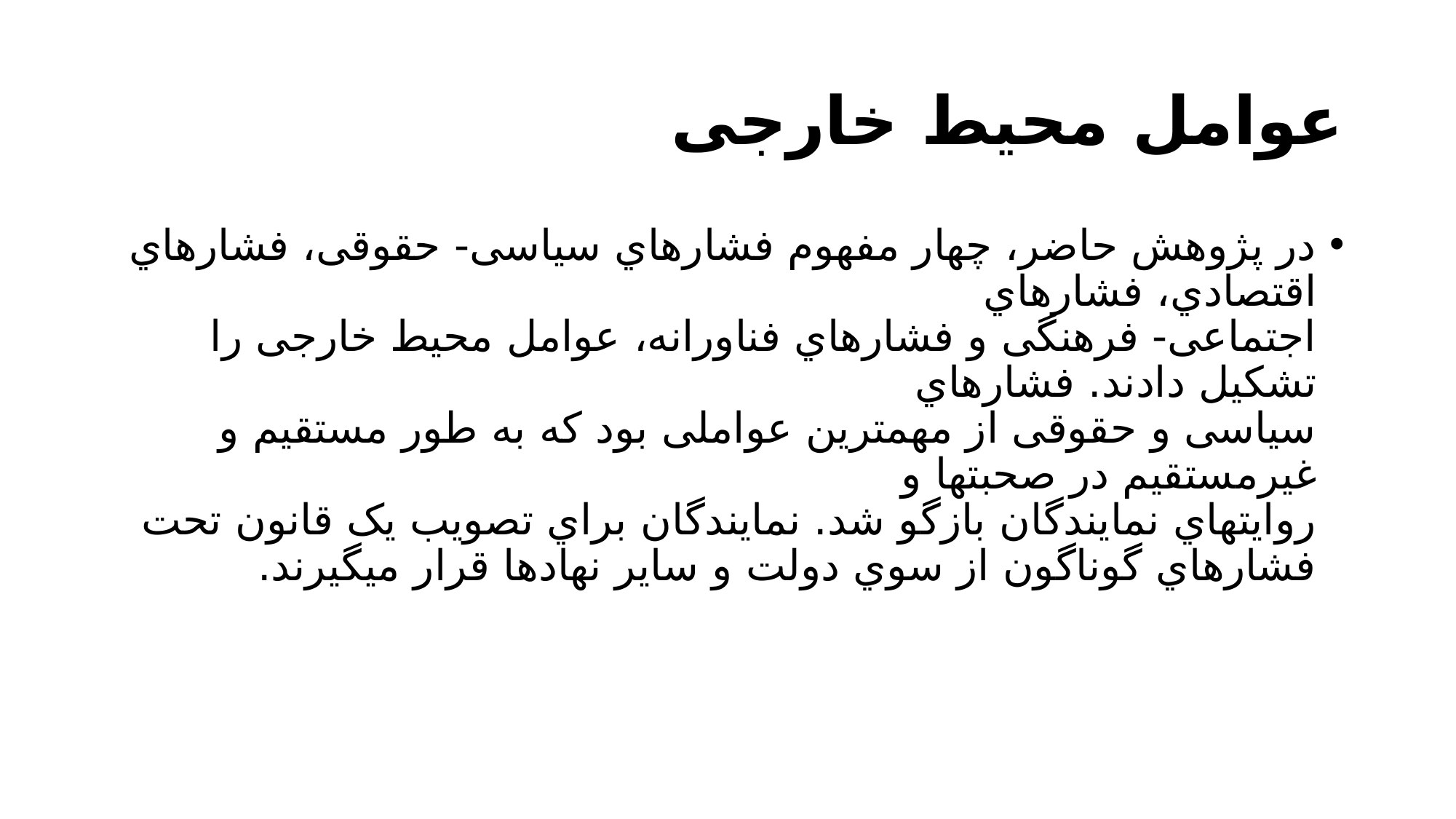

# عوامل محیط خارجی
در پژوهش حاضر، چهار مفهوم فشارهاي سیاسی- حقوقی، فشارهاي اقتصادي، فشارهاي
اجتماعی- فرهنگی و فشارهاي فناورانه، عوامل محیط خارجی را تشکیل دادند. فشارهاي
سیاسی و حقوقی از مهمترین عواملی بود که به طور مستقیم و غیرمستقیم در صحبتها و
روایتهاي نمایندگان بازگو شد. نمایندگان براي تصویب یک قانون تحت فشارهاي گوناگون از سوي دولت و سایر نهادها قرار میگیرند.